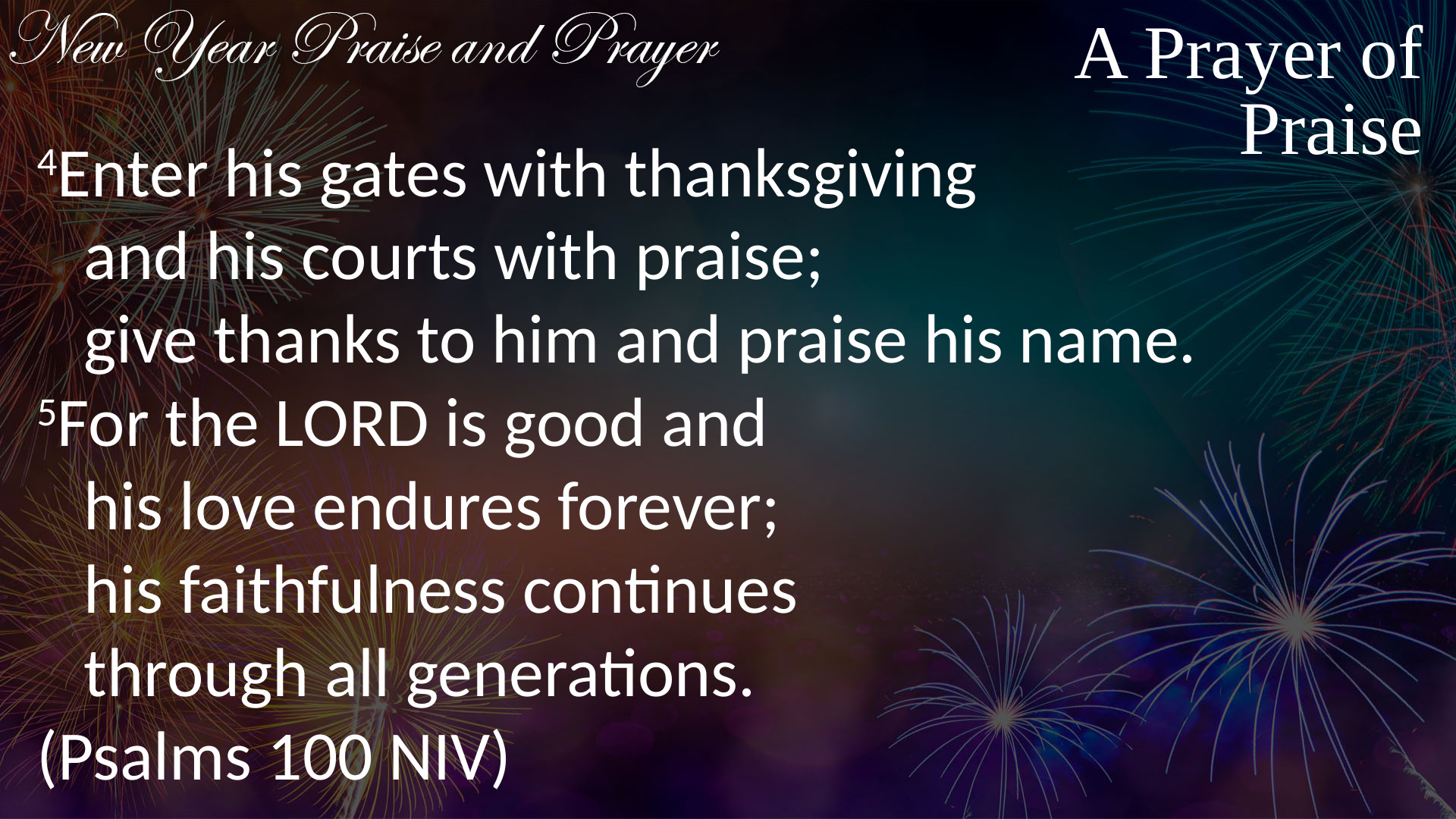

A Prayer of
Praise
4Enter his gates with thanksgiving
   and his courts with praise;
   give thanks to him and praise his name.
5For the LORD is good and
   his love endures forever;
   his faithfulness continues
   through all generations.
(Psalms 100 NIV)